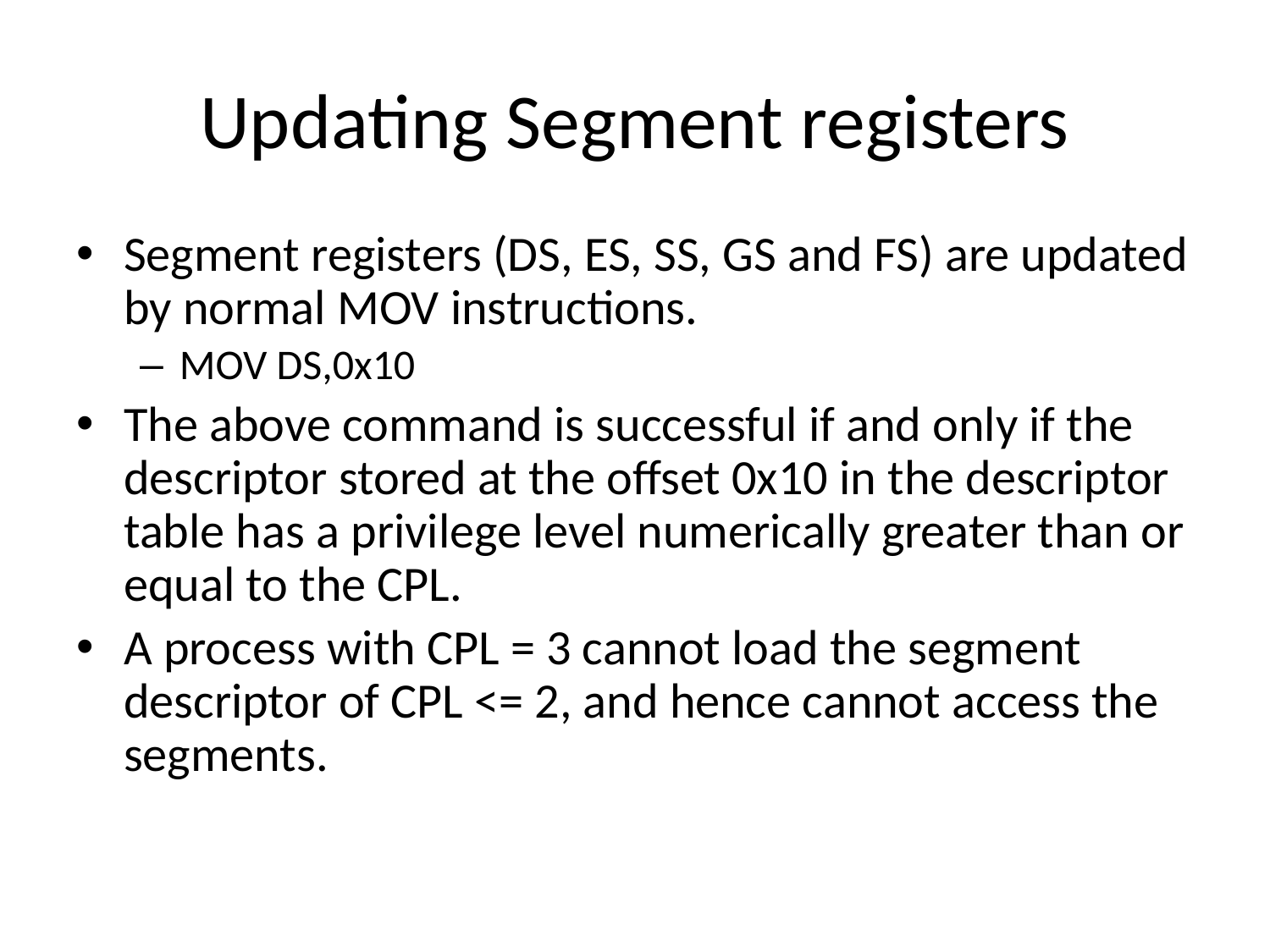

# Updating Segment registers
Segment registers (DS, ES, SS, GS and FS) are updated by normal MOV instructions.
MOV DS,0x10
The above command is successful if and only if the descriptor stored at the offset 0x10 in the descriptor table has a privilege level numerically greater than or equal to the CPL.
A process with CPL = 3 cannot load the segment descriptor of CPL <= 2, and hence cannot access the segments.